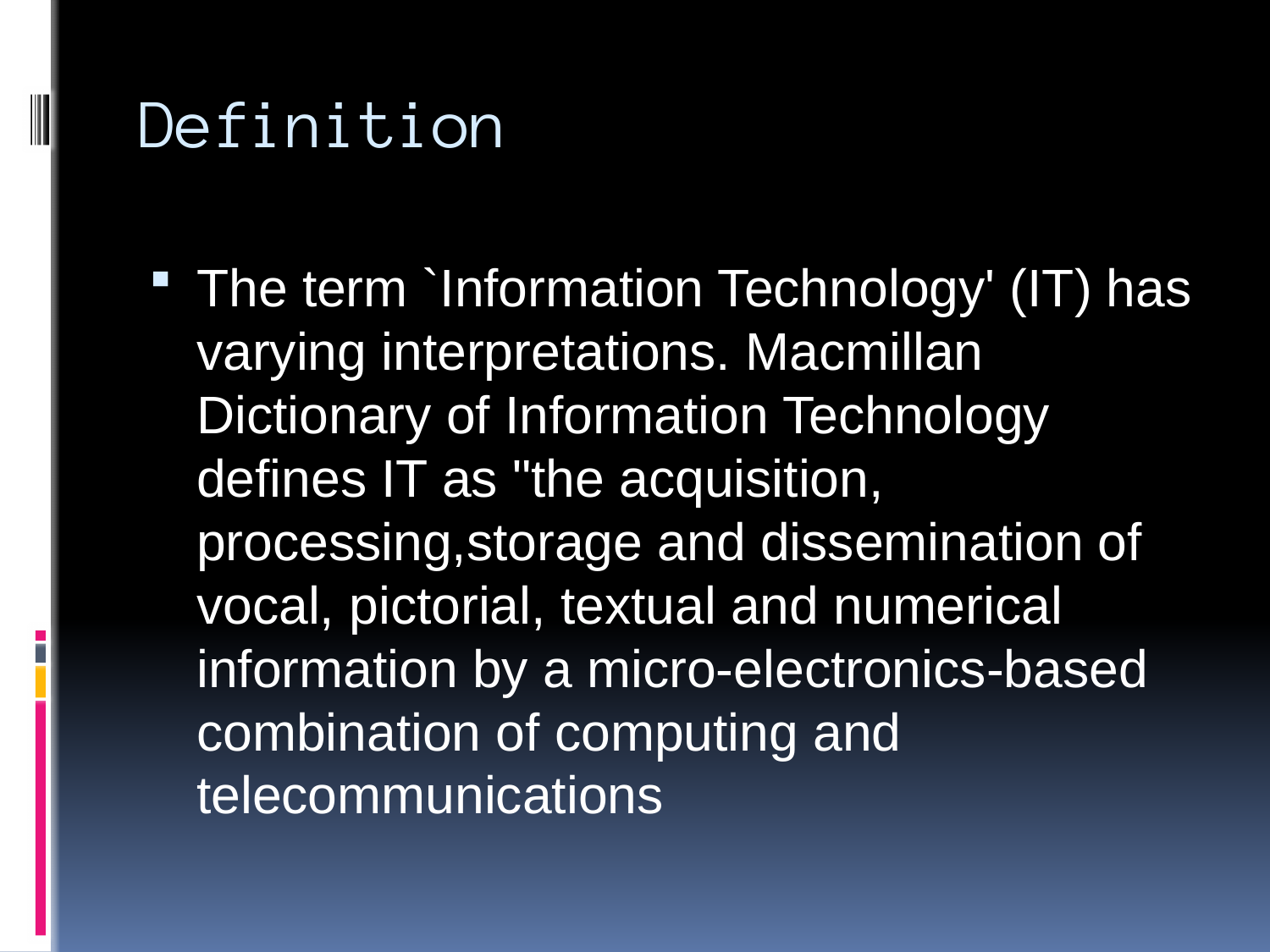

# Definition
The term `Information Technology' (IT) has varying interpretations. Macmillan Dictionary of Information Technology defines IT as "the acquisition, processing,storage and dissemination of vocal, pictorial, textual and numerical information by a micro-electronics-based combination of computing and telecommunications